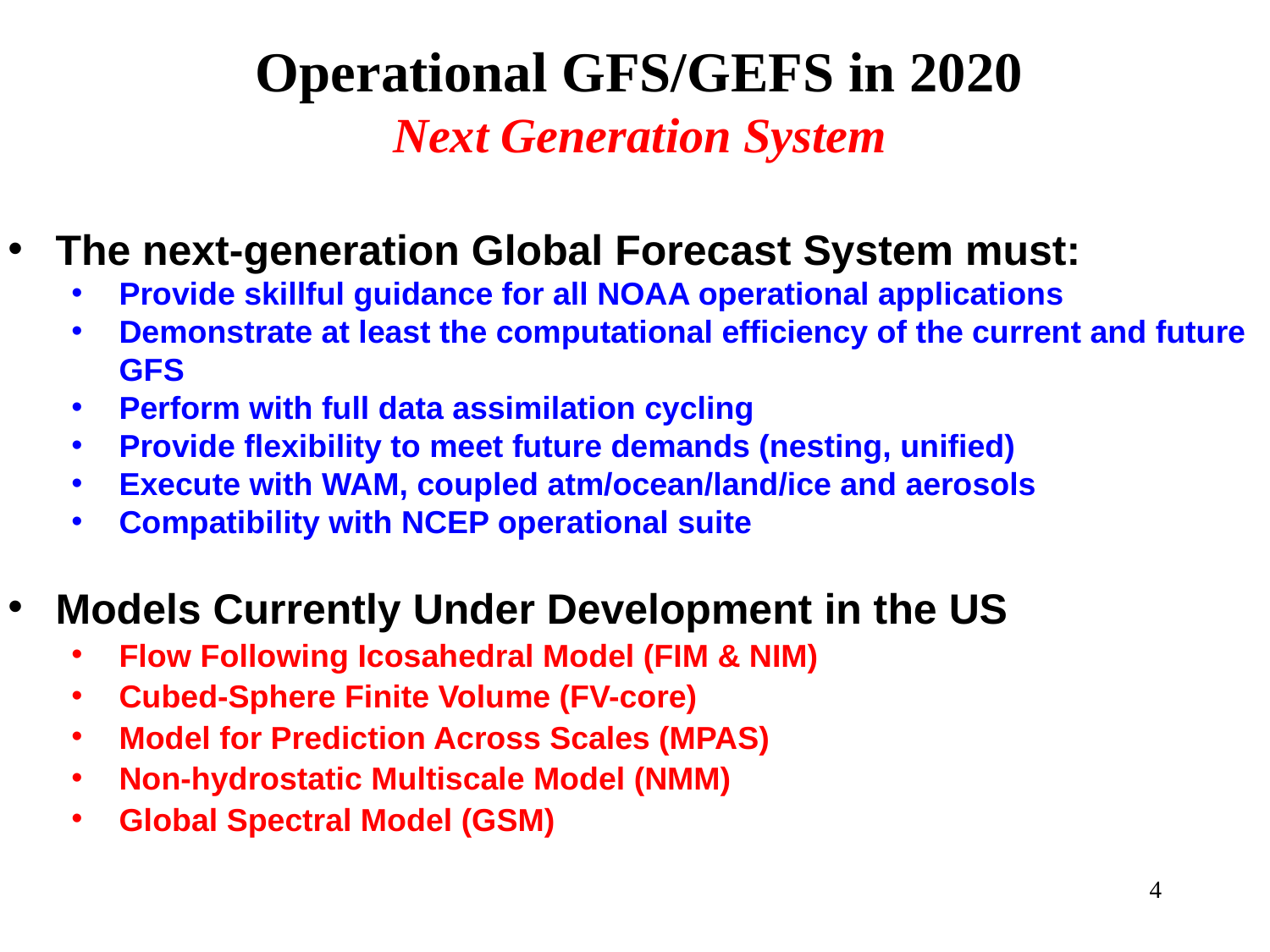

Operational GFS/GEFS in 2020
Next Generation System
The next-generation Global Forecast System must:
Provide skillful guidance for all NOAA operational applications
Demonstrate at least the computational efficiency of the current and future GFS
Perform with full data assimilation cycling
Provide flexibility to meet future demands (nesting, unified)
Execute with WAM, coupled atm/ocean/land/ice and aerosols
Compatibility with NCEP operational suite

Models Currently Under Development in the US
Flow Following Icosahedral Model (FIM & NIM)
Cubed-Sphere Finite Volume (FV-core)
Model for Prediction Across Scales (MPAS)
Non-hydrostatic Multiscale Model (NMM)
Global Spectral Model (GSM)
4